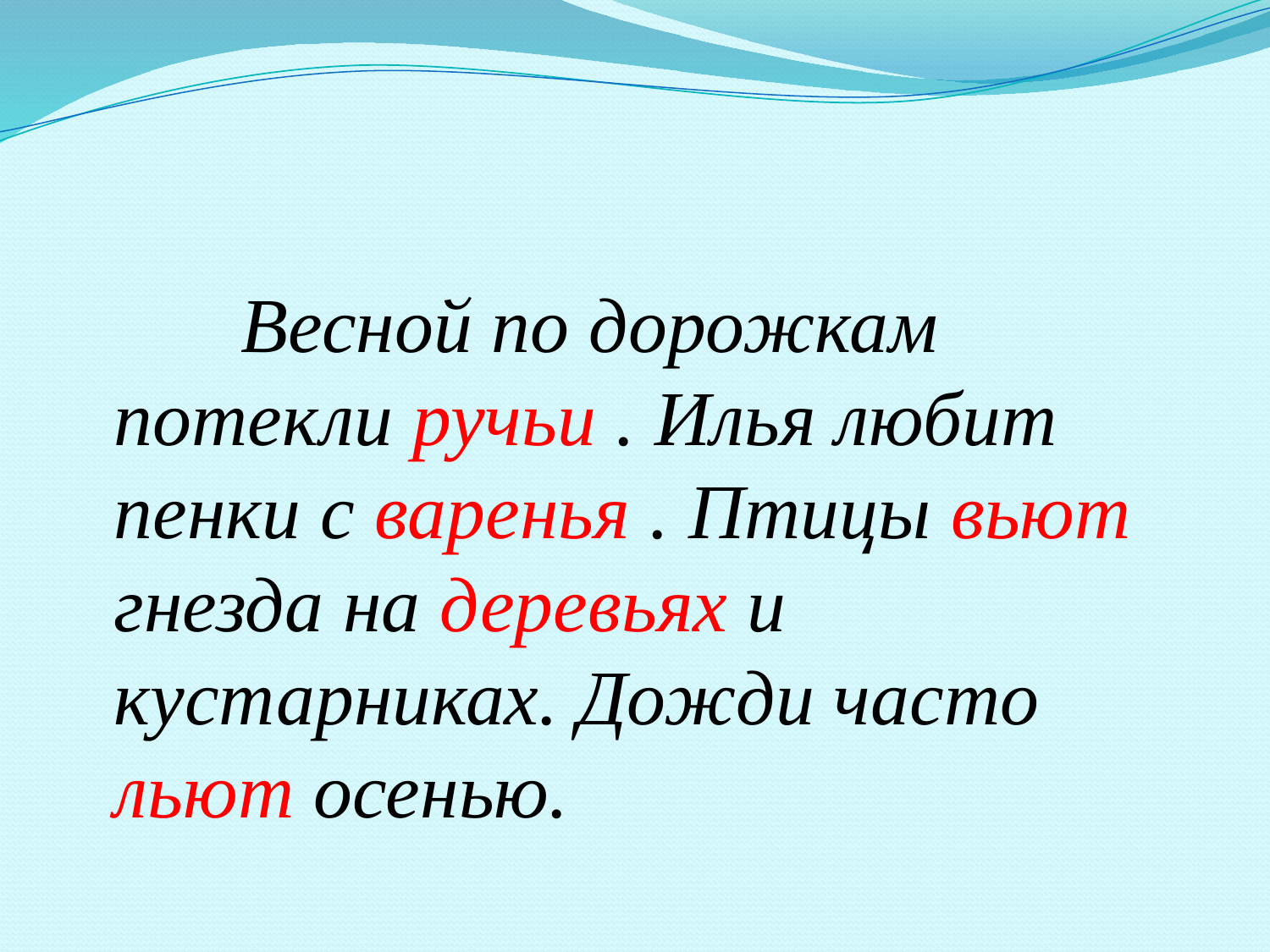

Весной по дорожкам потекли ручьи . Илья любит пенки с варенья . Птицы вьют гнезда на деревьях и кустарниках. Дожди часто льют осенью.